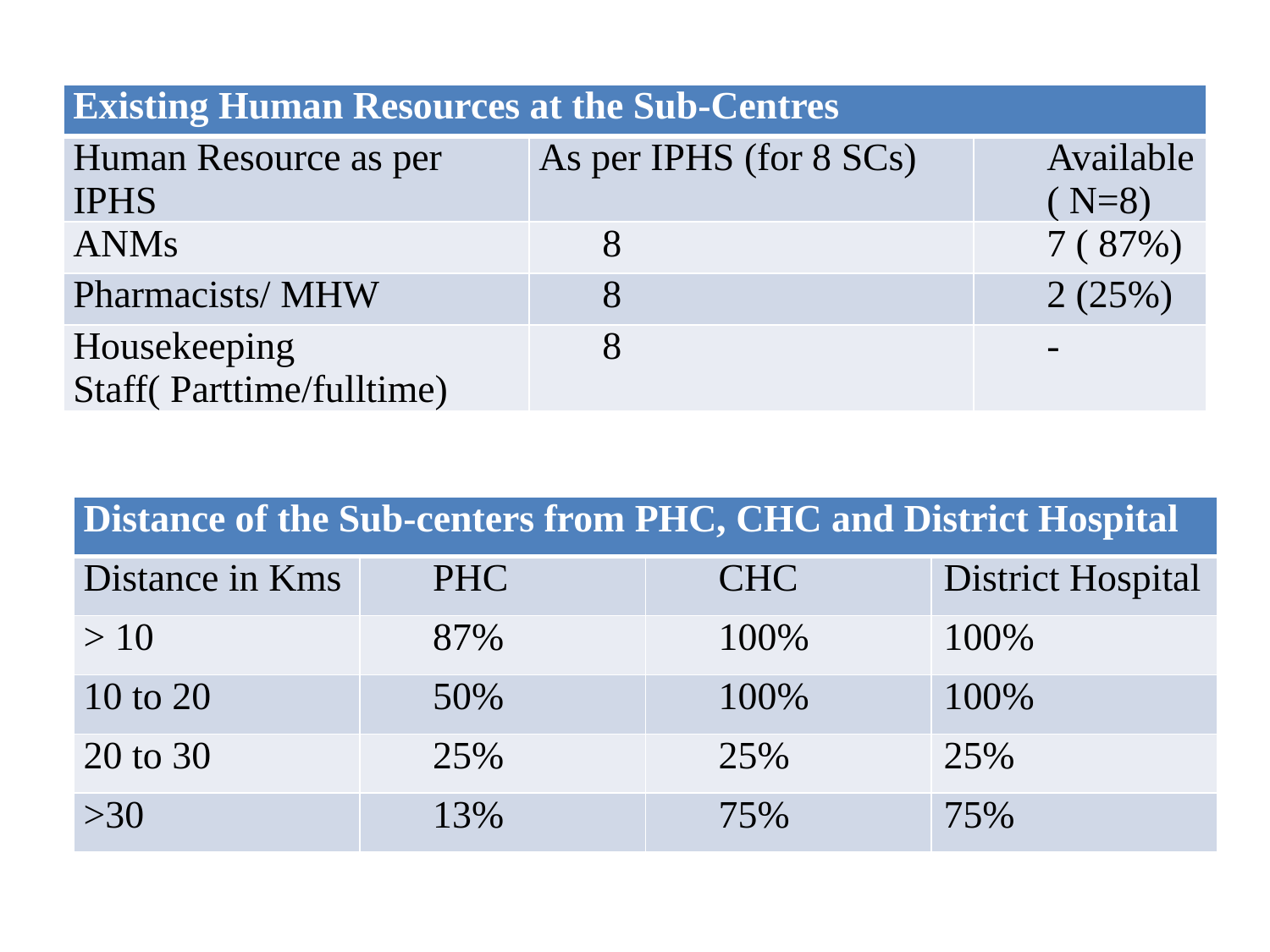

| Existing Human Resources at the Sub-Centres |  |  |
| --- | --- | --- |
| Human Resource as per IPHS | As per IPHS (for 8 SCs) | Available ( N=8) |
| ANMs | 8 | 7 ( 87%) |
| Pharmacists/ MHW | 8 | 2 (25%) |
| Housekeeping Staff( Parttime/fulltime) | 8 | - |

| Distance of the Sub-centers from PHC, CHC and District Hospital |  |  |  |
| --- | --- | --- | --- |
| Distance in Kms | PHC | CHC | District Hospital |
| > 10 | 87% | 100% | 100% |
| 10 to 20 | 50% | 100% | 100% |
| 20 to 30 | 25% | 25% | 25% |
| >30 | 13% | 75% | 75% |